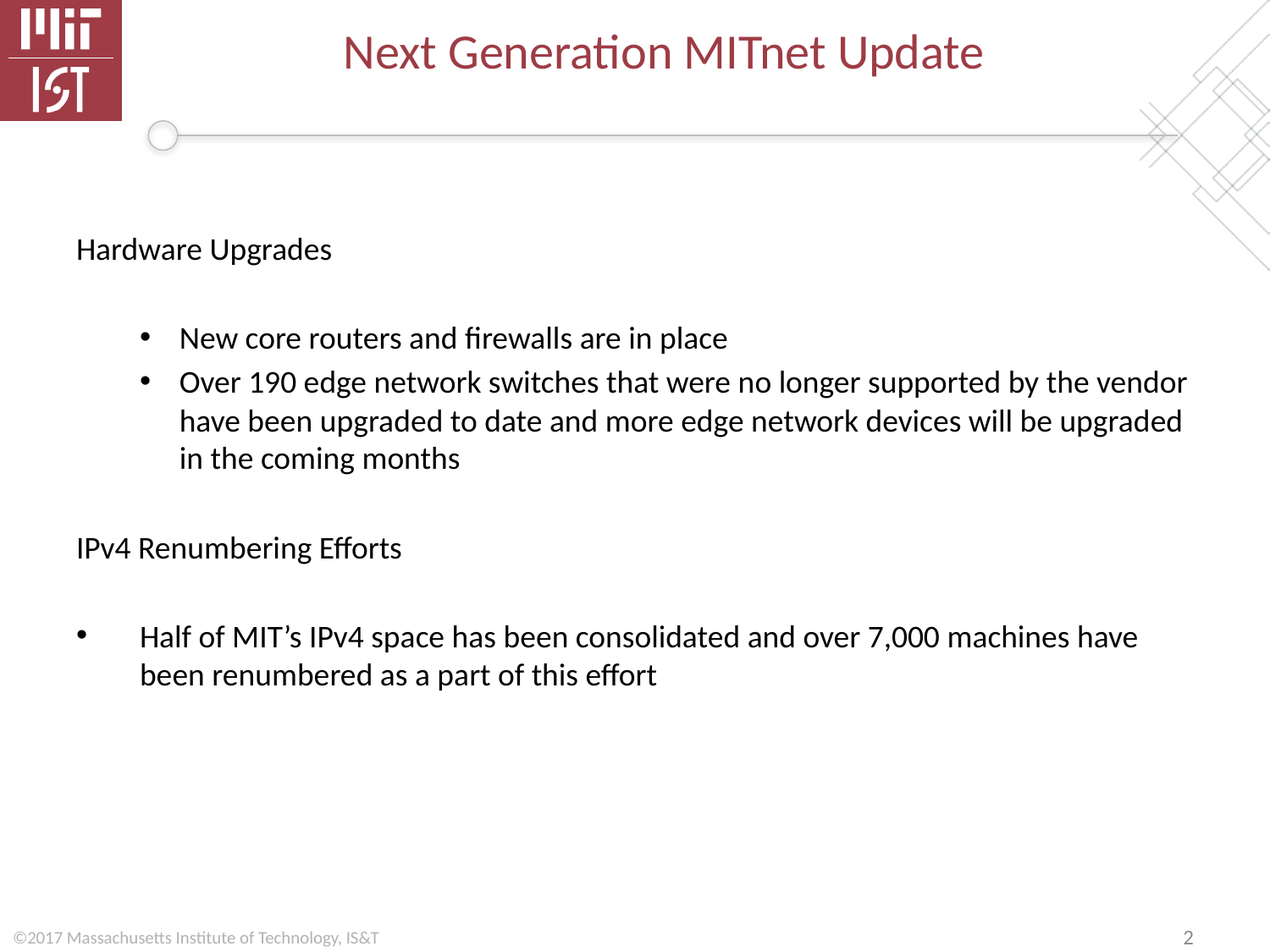

# Next Generation MITnet Update
Hardware Upgrades

New core routers and firewalls are in place
Over 190 edge network switches that were no longer supported by the vendor have been upgraded to date and more edge network devices will be upgraded in the coming months

IPv4 Renumbering Efforts

Half of MIT’s IPv4 space has been consolidated and over 7,000 machines have been renumbered as a part of this effort

2
©2017 Massachusetts Institute of Technology, IS&T